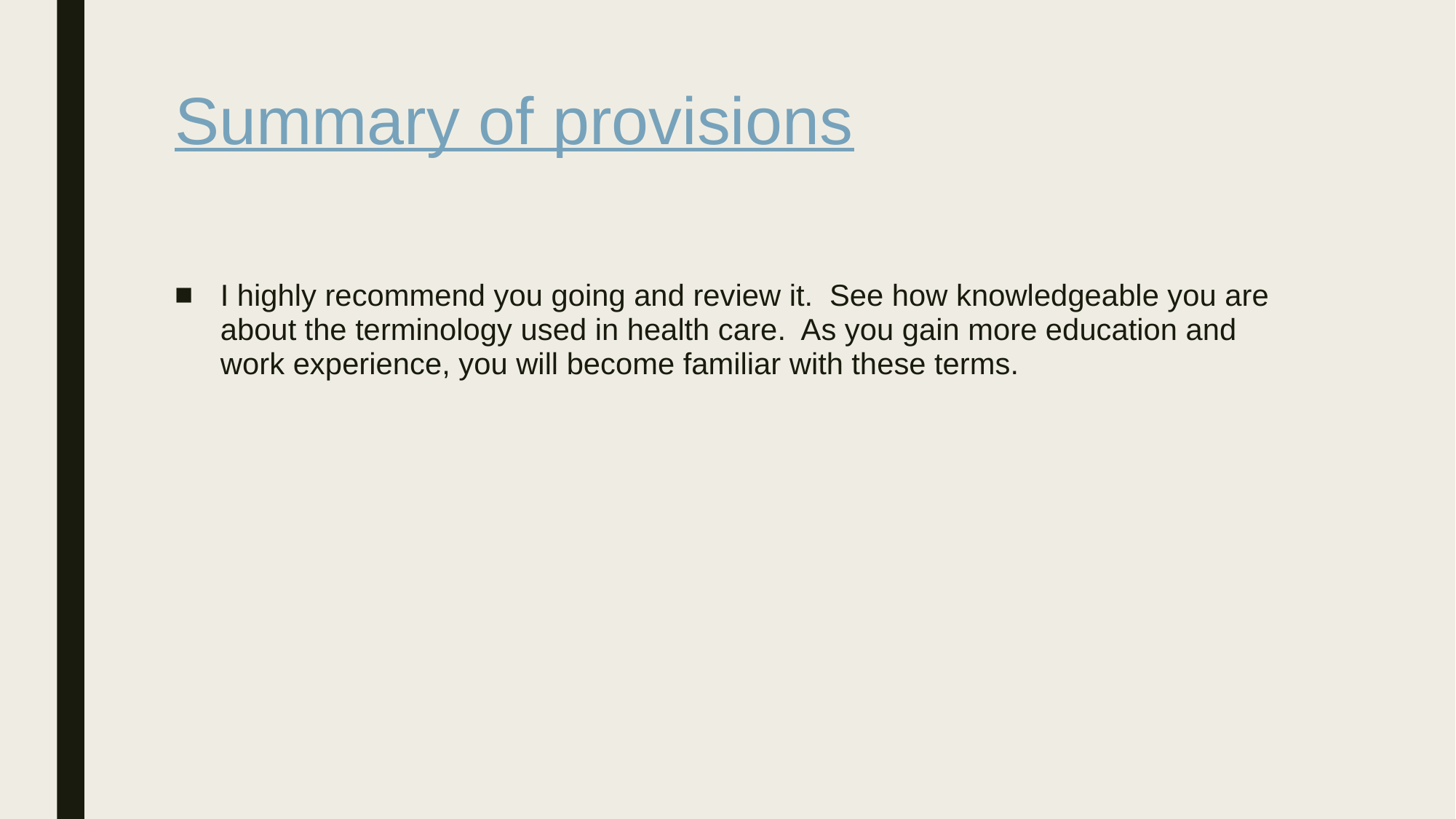

# Summary of provisions
I highly recommend you going and review it.  See how knowledgeable you are about the terminology used in health care.  As you gain more education and work experience, you will become familiar with these terms.